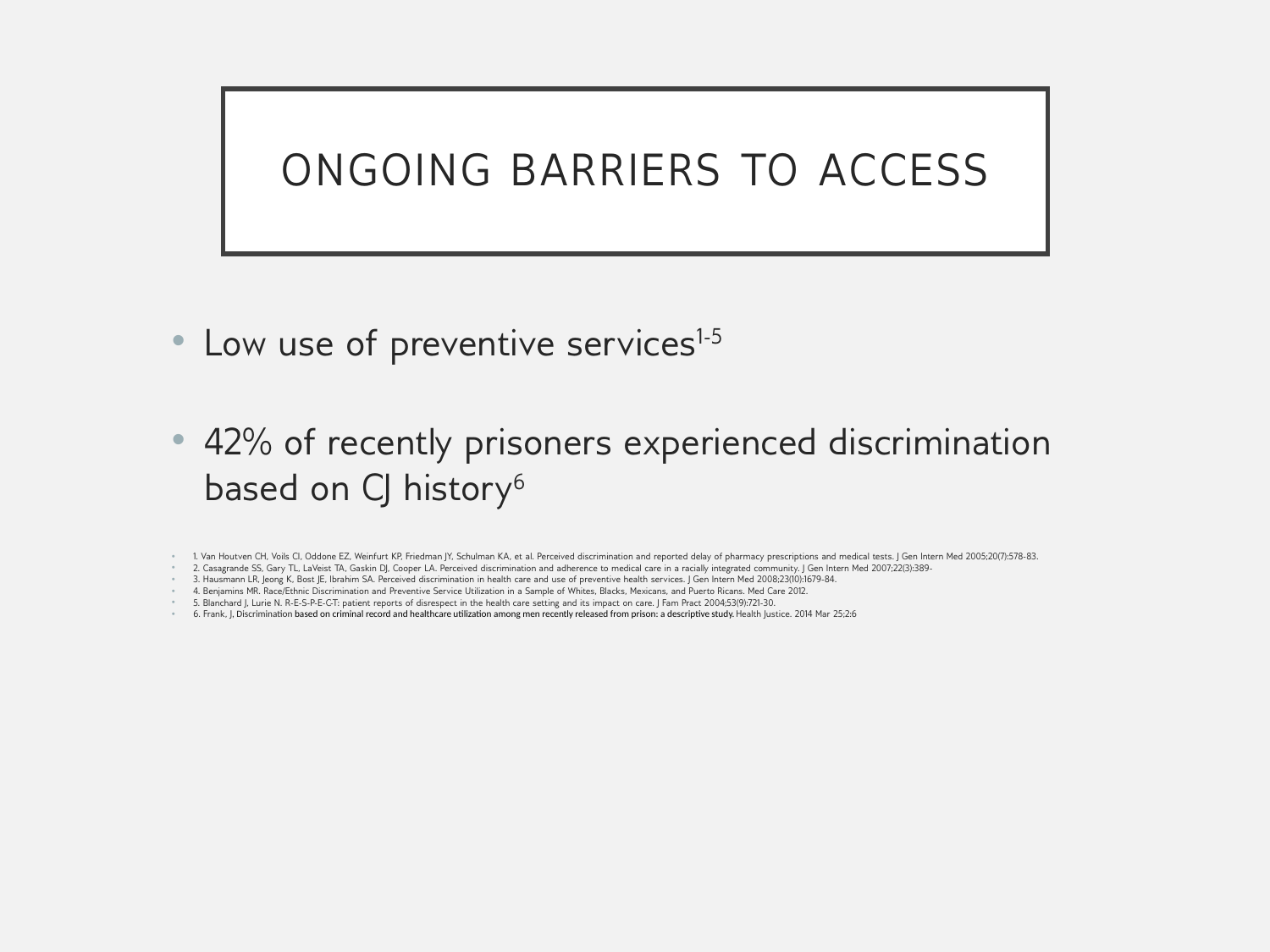

# Ongoing barriers to access

Low use of preventive services1-5

42% of recently prisoners experienced discrimination based on CJ history6

1. Van Houtven CH, Voils CI, Oddone EZ, Weinfurt KP, Friedman JY, Schulman KA, et al. Perceived discrimination and reported delay of pharmacy prescriptions and medical tests. J Gen Intern Med 2005;20(7):578-83.
2. Casagrande SS, Gary TL, LaVeist TA, Gaskin DJ, Cooper LA. Perceived discrimination and adherence to medical care in a racially integrated community. J Gen Intern Med 2007;22(3):389-
3. Hausmann LR, Jeong K, Bost JE, Ibrahim SA. Perceived discrimination in health care and use of preventive health services. J Gen Intern Med 2008;23(10):1679-84.
4. Benjamins MR. Race/Ethnic Discrimination and Preventive Service Utilization in a Sample of Whites, Blacks, Mexicans, and Puerto Ricans. Med Care 2012.
5. Blanchard J, Lurie N. R-E-S-P-E-C-T: patient reports of disrespect in the health care setting and its impact on care. J Fam Pract 2004;53(9):721-30.
6. Frank, J, Discrimination based on criminal record and healthcare utilization among men recently released from prison: a descriptive study. Health Justice. 2014 Mar 25;2:6